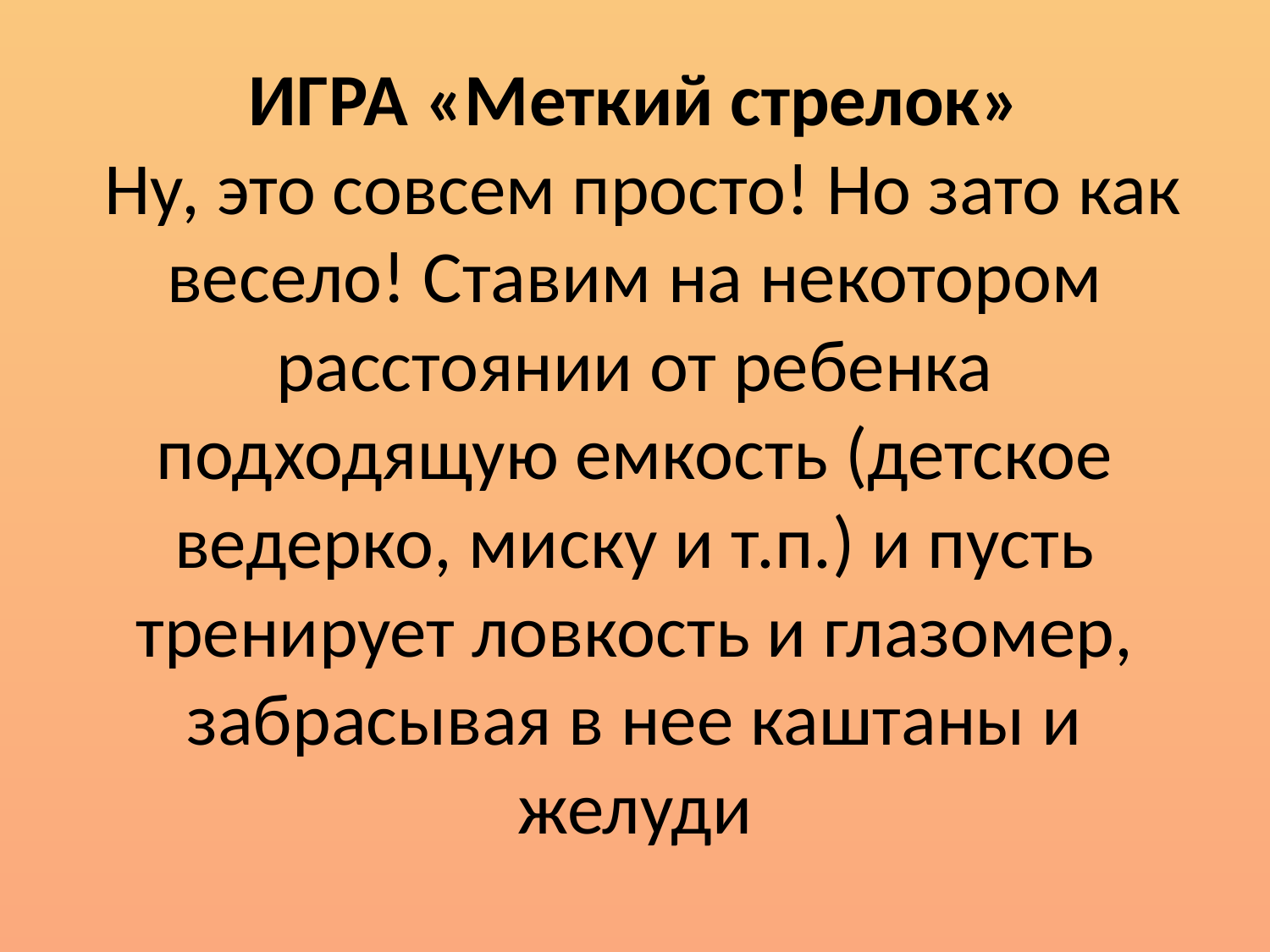

# ИГРА «Меткий стрелок» Ну, это совсем просто! Но зато как весело! Ставим на некотором расстоянии от ребенка подходящую емкость (детское ведерко, миску и т.п.) и пусть тренирует ловкость и глазомер, забрасывая в нее каштаны и желуди